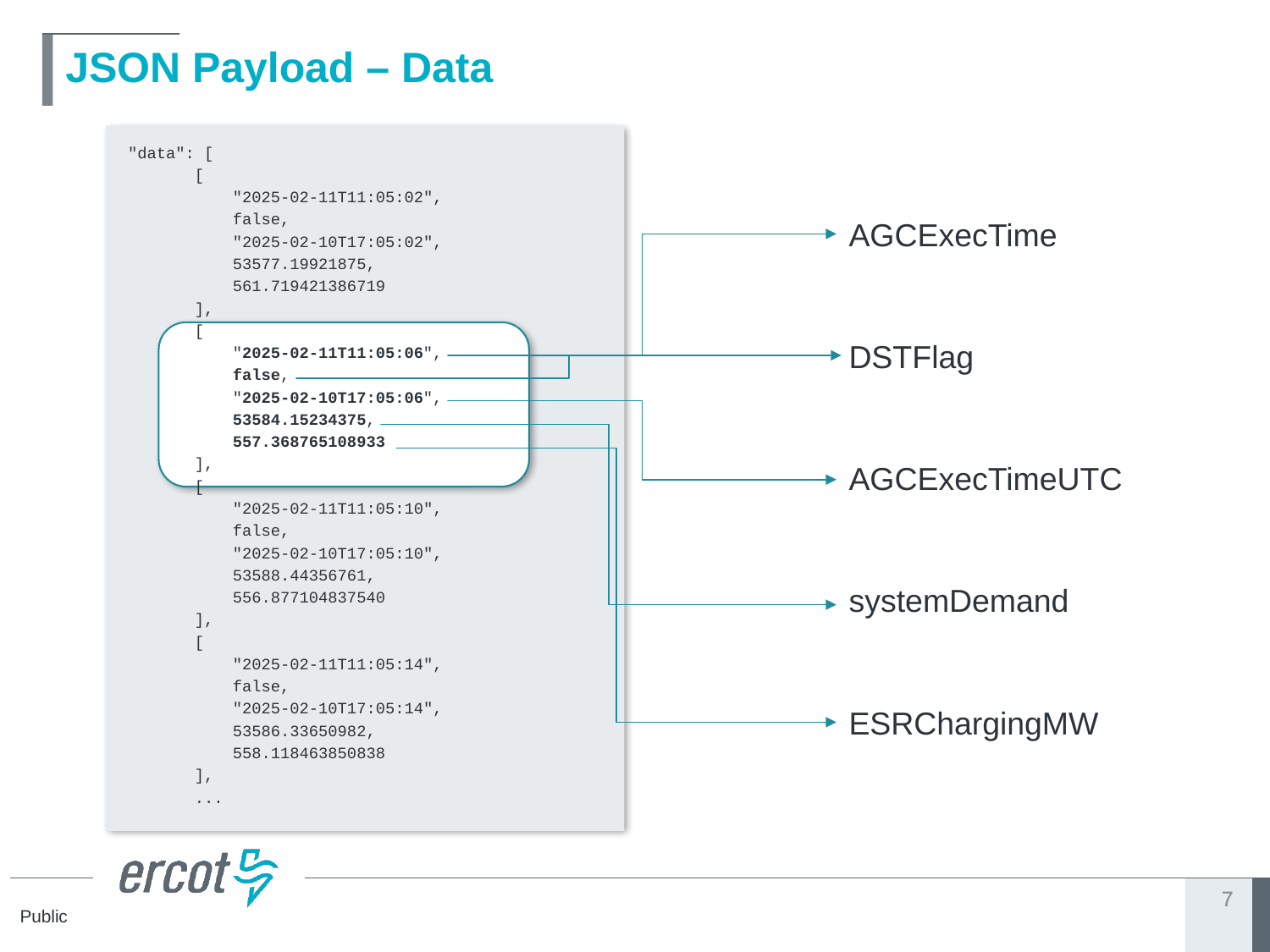

# JSON Payload – Data

 "data": [
        [
            "2025-02-11T11:05:02",
            false,
            "2025-02-10T17:05:02",
            53577.19921875,
            561.719421386719
        ],
        [
            "2025-02-11T11:05:06",
            false,
            "2025-02-10T17:05:06",
            53584.15234375,
            557.368765108933
        ],
        [
            "2025-02-11T11:05:10",
            false,
            "2025-02-10T17:05:10",
            53588.44356761,
            556.877104837540
        ],
        [
            "2025-02-11T11:05:14",
            false,
            "2025-02-10T17:05:14",
            53586.33650982,
            558.118463850838
        ],
        ...
AGCExecTime
DSTFlag
AGCExecTimeUTC
systemDemand
ESRChargingMW

7